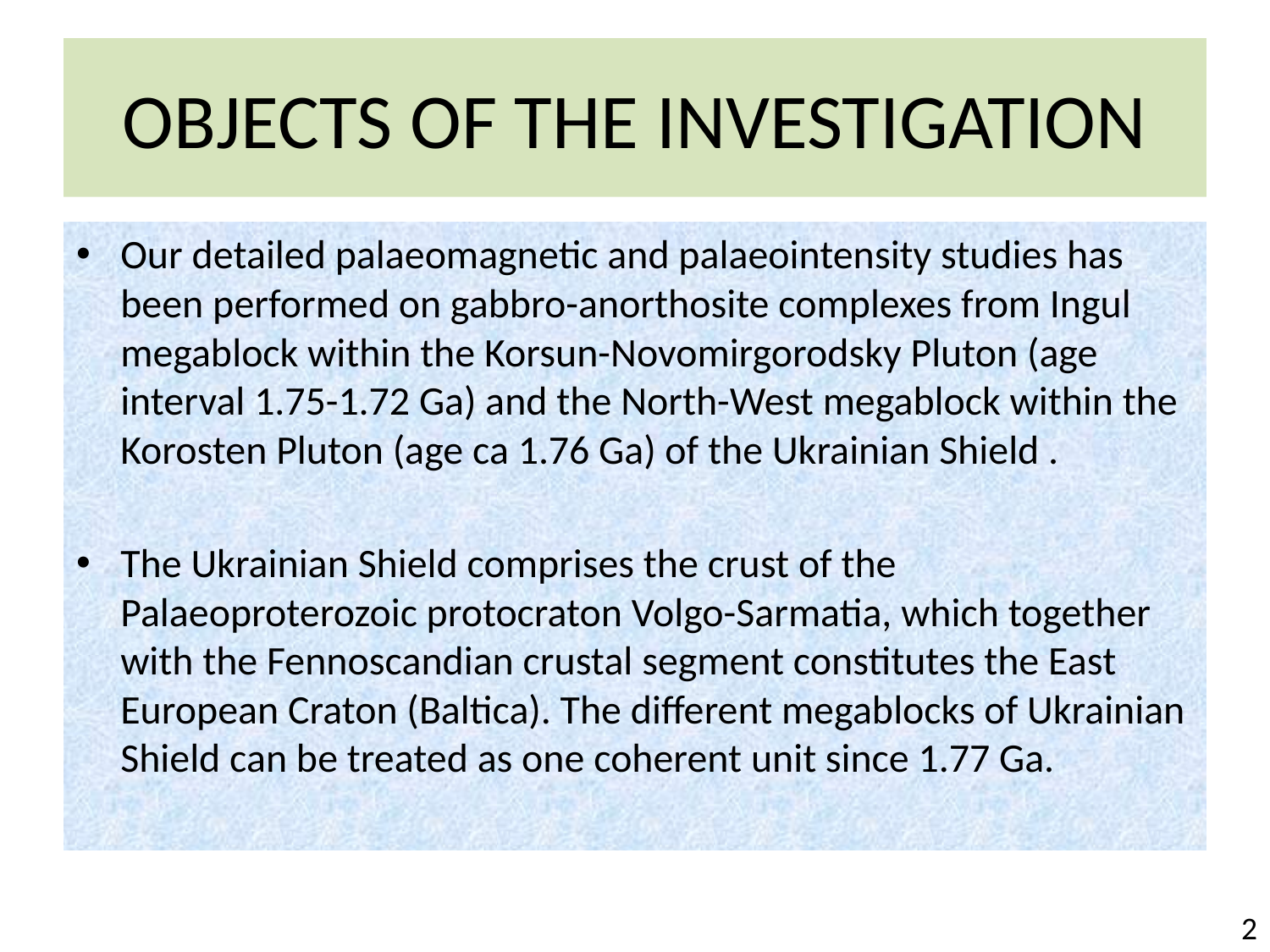

# OBJECTS OF THE INVESTIGATION
Our detailed palaeomagnetic and palaeointensity studies has been performed on gabbro-anorthosite complexes from Ingul megablock within the Korsun-Novomirgorodsky Pluton (age interval 1.75-1.72 Ga) and the North-West megablock within the Korosten Pluton (age ca 1.76 Ga) of the Ukrainian Shield .

The Ukrainian Shield comprises the crust of the Palaeoproterozoic protocraton Volgo-Sarmatia, which together with the Fennoscandian crustal segment constitutes the East European Craton (Baltica). The different megablocks of Ukrainian Shield can be treated as one coherent unit since 1.77 Ga.

2